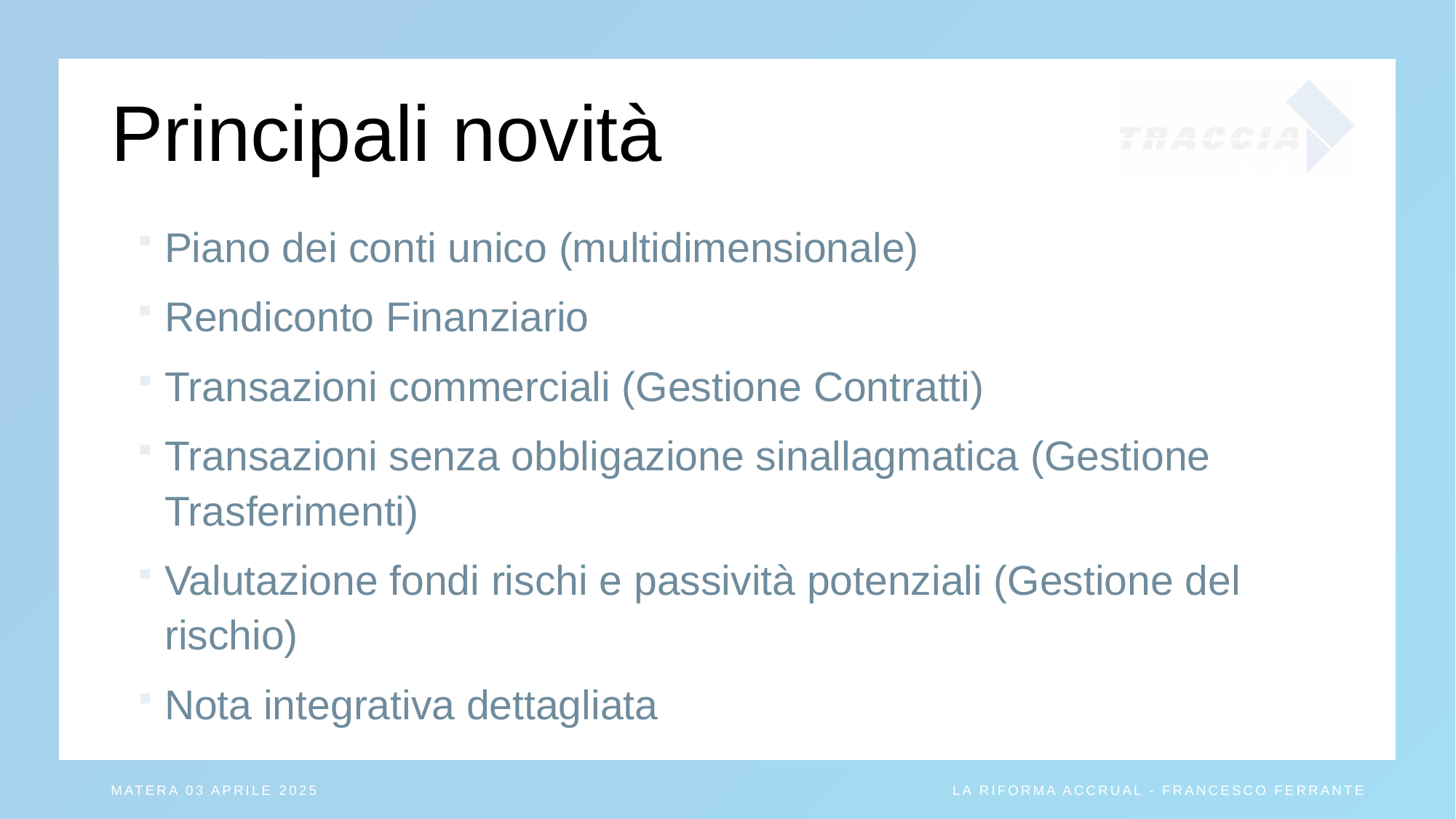

# Principali novità
Piano dei conti unico (multidimensionale)
Rendiconto Finanziario
Transazioni commerciali (Gestione Contratti)
Transazioni senza obbligazione sinallagmatica (Gestione Trasferimenti)
Valutazione fondi rischi e passività potenziali (Gestione del rischio)
Nota integrativa dettagliata
Matera 03 aprile 2025
La riforma ACCRUAL - Francesco Ferrante